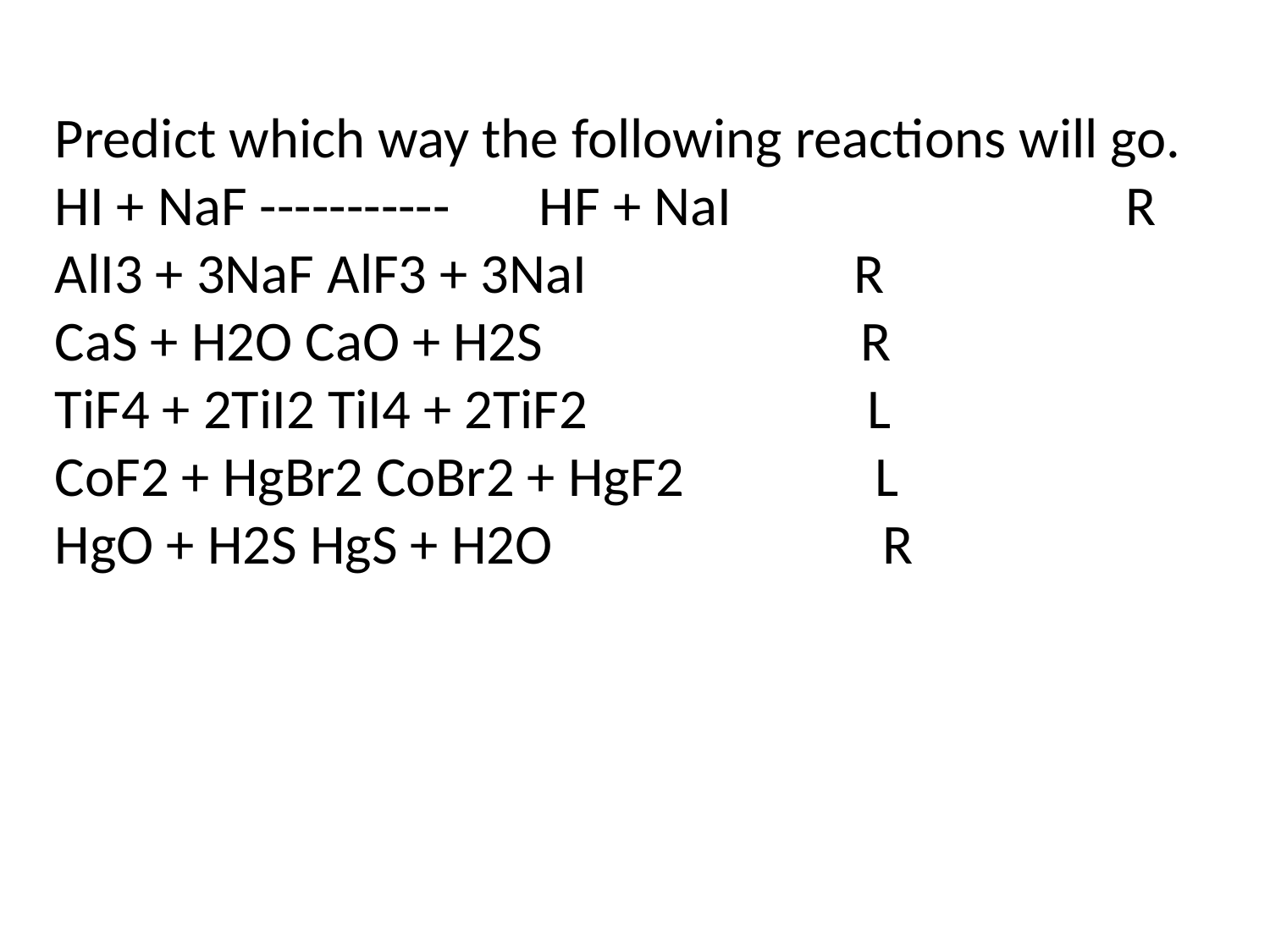

Predict which way the following reactions will go.
HI + NaF -----------       HF + NaI                               R
AlI3 + 3NaF AlF3 + 3NaI                     R
CaS + H2O CaO + H2S                         R
TiF4 + 2TiI2 TiI4 + 2TiF2                      L
CoF2 + HgBr2 CoBr2 + HgF2               L
HgO + H2S HgS + H2O                          R